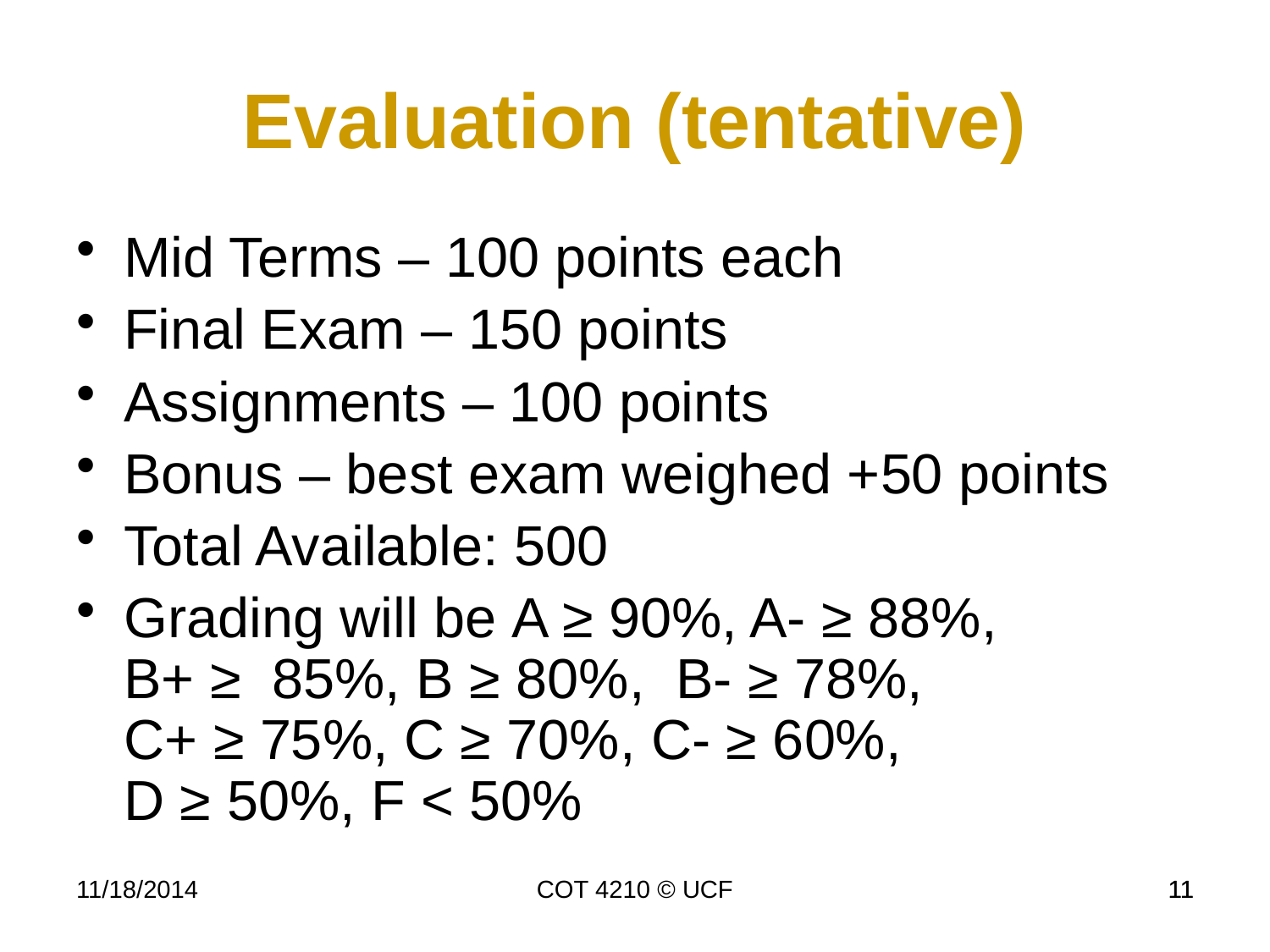

Evaluation (tentative)
Mid Terms – 100 points each
Final Exam – 150 points
Assignments – 100 points
Bonus – best exam weighed +50 points
Total Available: 500
Grading will be A ≥ 90%, A- ≥ 88%,
B+ ≥  85%, B ≥ 80%,  B- ≥ 78%,
C+ ≥ 75%, C ≥ 70%, C- ≥ 60%,
D ≥ 50%, F < 50%
11/18/2014
COT 4210 © UCF
11
11